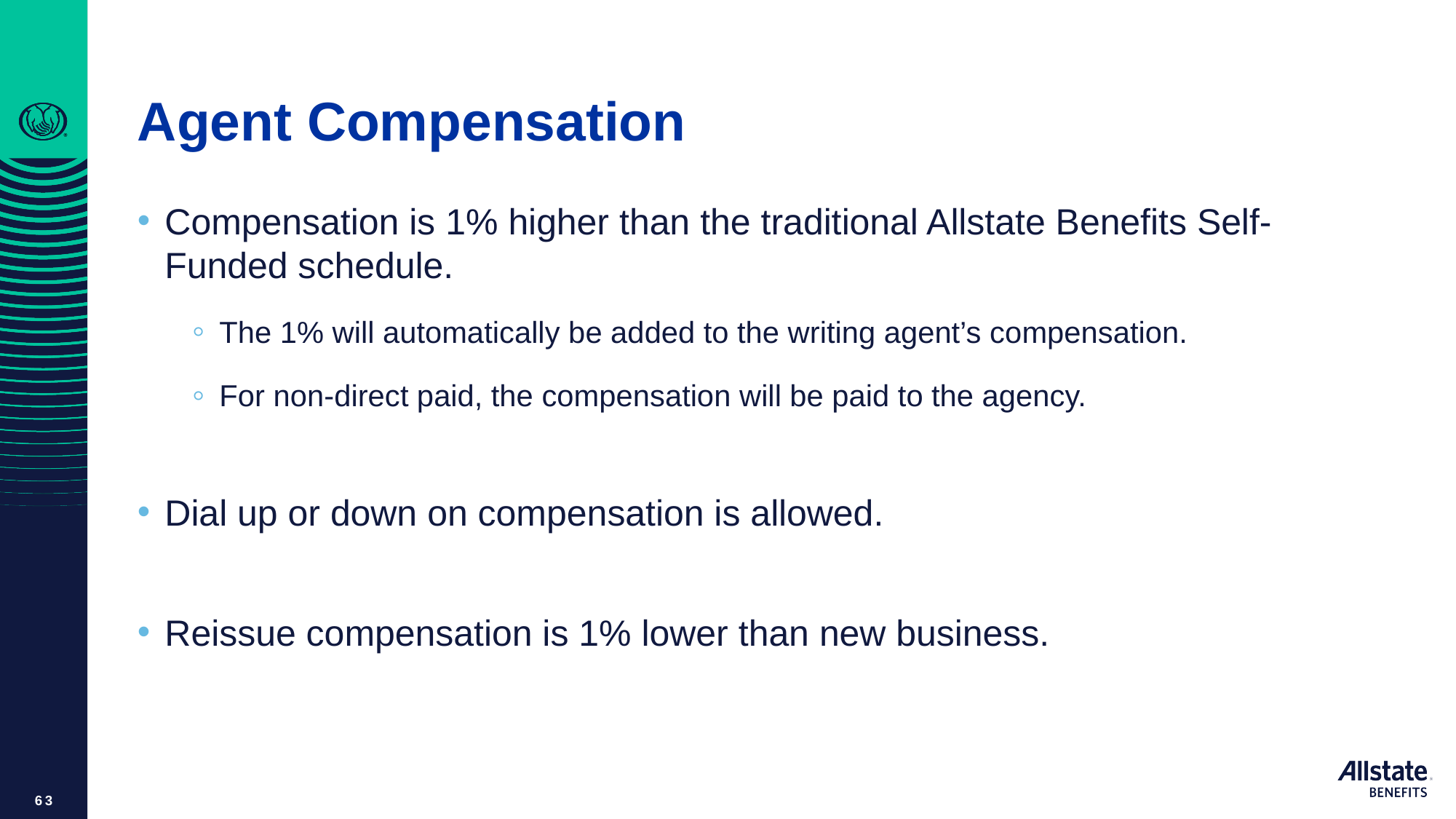

# Agent Compensation
Compensation is 1% higher than the traditional Allstate Benefits Self-Funded schedule.
The 1% will automatically be added to the writing agent’s compensation.
For non-direct paid, the compensation will be paid to the agency.

Dial up or down on compensation is allowed.

Reissue compensation is 1% lower than new business.
63